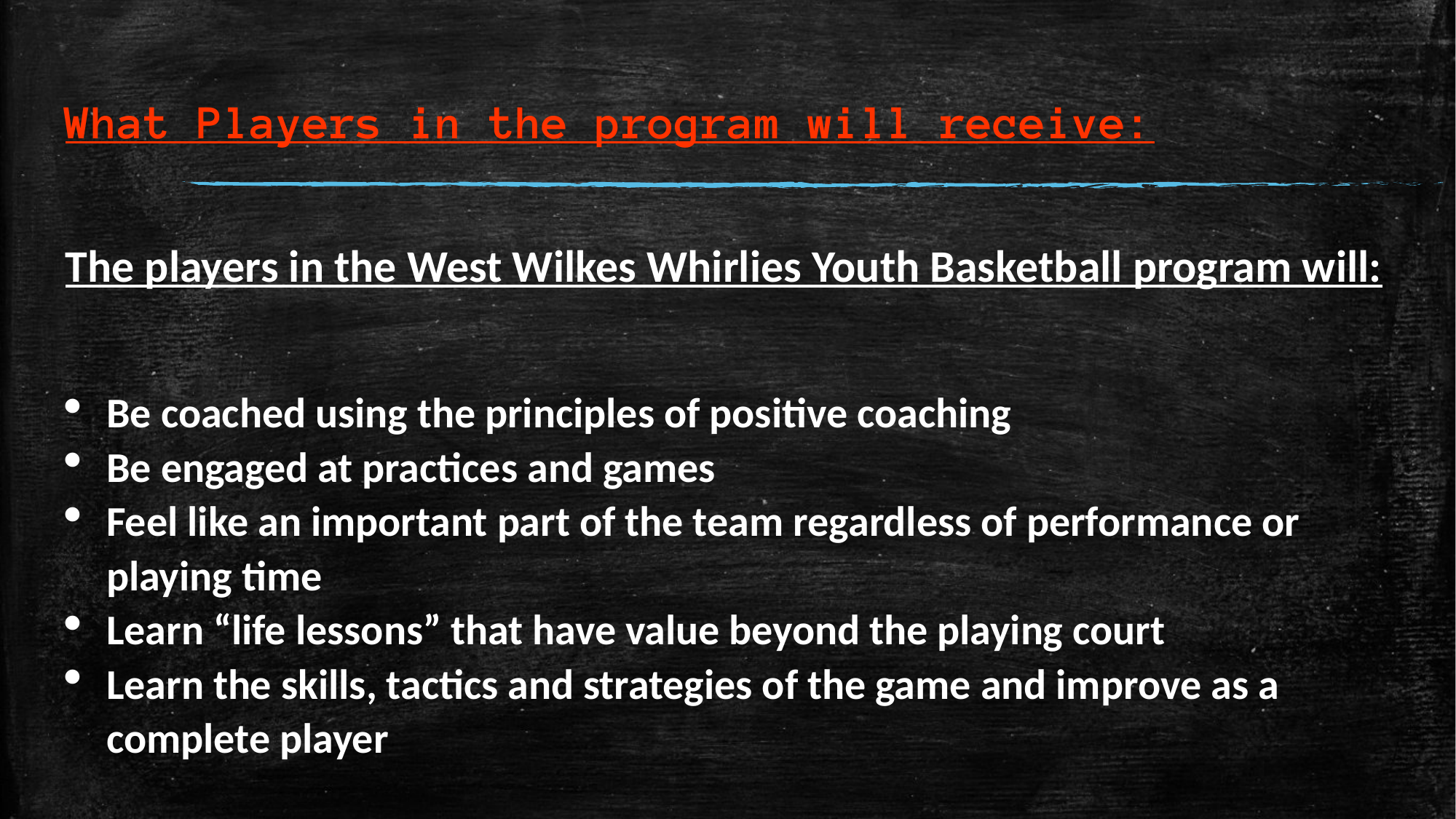

# What Players in the program will receive:
The players in the West Wilkes Whirlies Youth Basketball program will:

Be coached using the principles of positive coaching
Be engaged at practices and games
Feel like an important part of the team regardless of performance or playing time
Learn “life lessons” that have value beyond the playing court
Learn the skills, tactics and strategies of the game and improve as a complete player